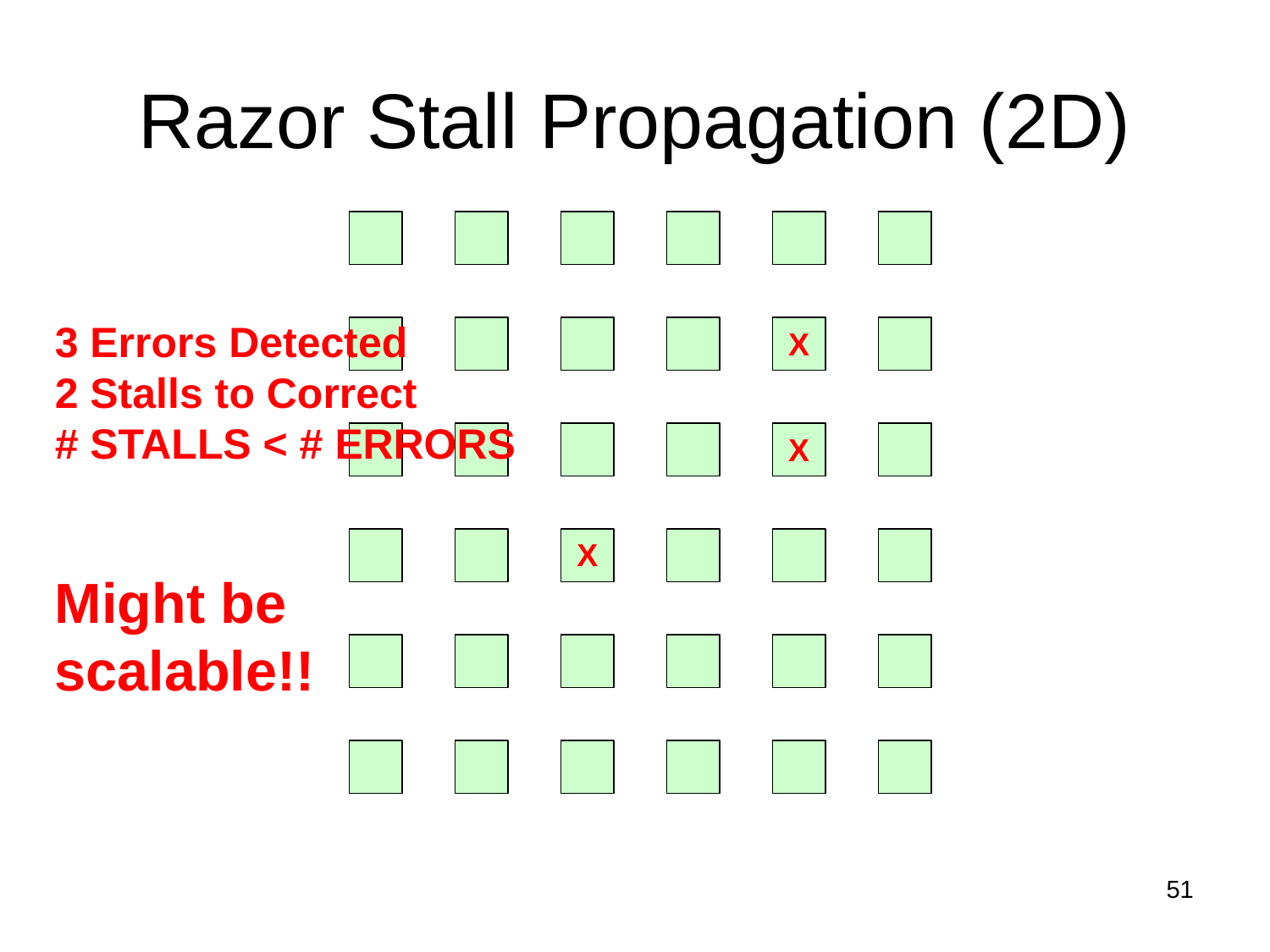

# Razor Stall Propagation (2D)

3 Errors Detected
2 Stalls to Correct
# STALLS < # ERRORS

X

X

X

Might be
scalable!!

51